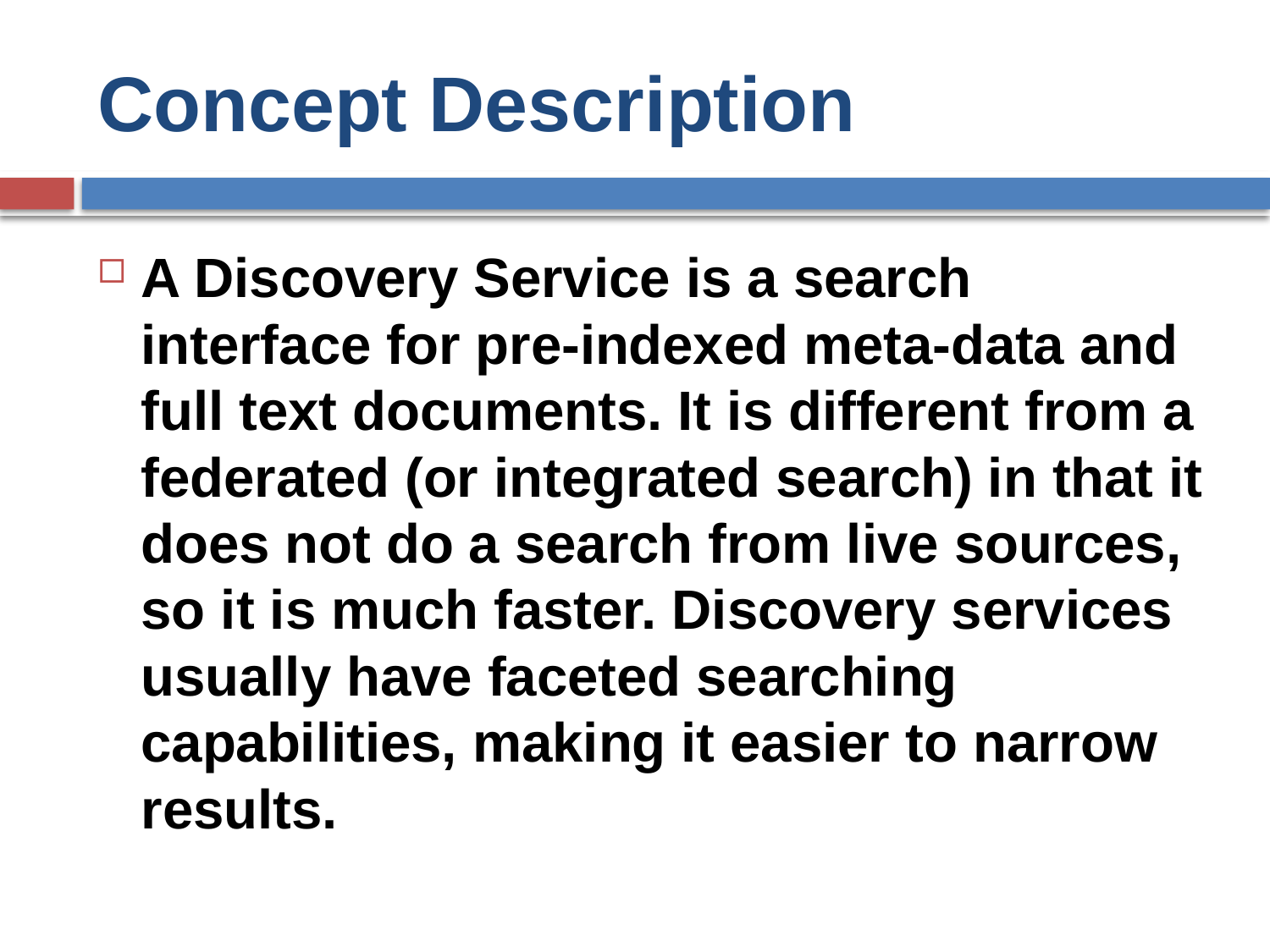

# Concept Description
A Discovery Service is a search interface for pre-indexed meta-data and full text documents. It is different from a federated (or integrated search) in that it does not do a search from live sources, so it is much faster. Discovery services usually have faceted searching capabilities, making it easier to narrow results.